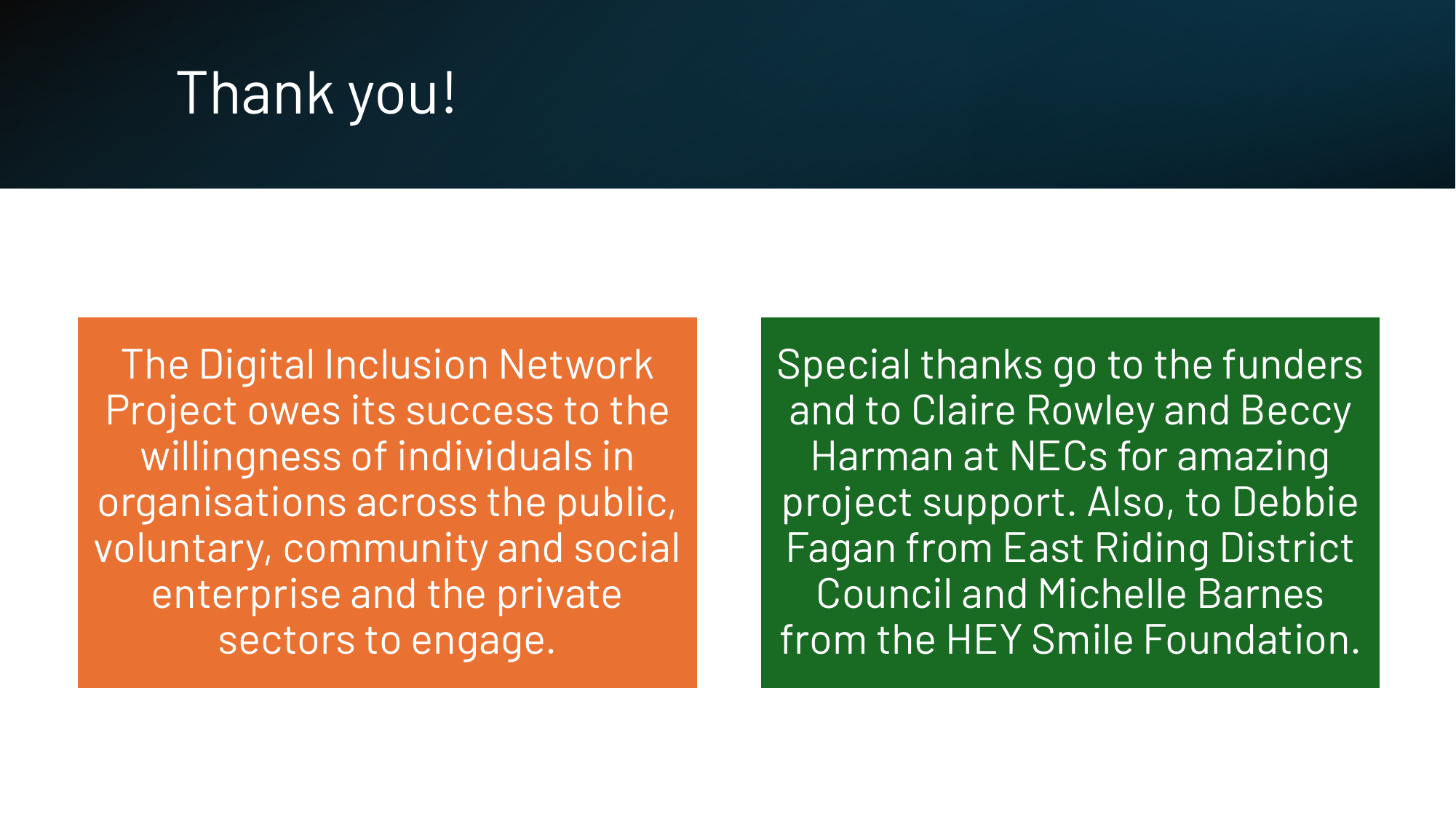

# Thank you!
The Digital Inclusion Network Project owes its success to the willingness of individuals in organisations across the public, voluntary, community and social enterprise and the private sectors to engage.
Special thanks go to the funders and to Claire Rowley and Beccy Harman at NECs for amazing project support. Also, to Debbie Fagan from East Riding District Council and Michelle Barnes from the HEY Smile Foundation.